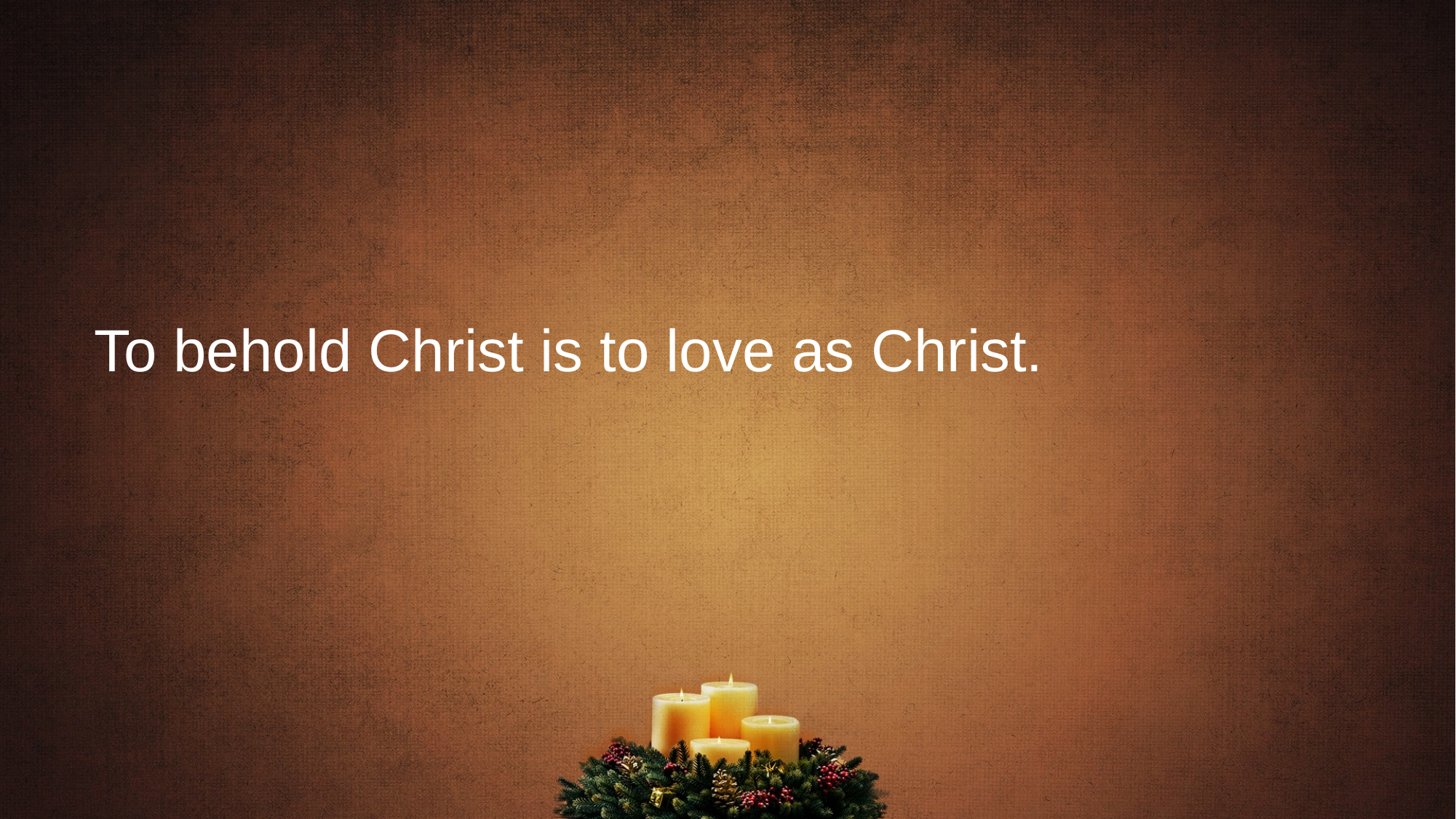

# To behold Christ is to love as Christ.